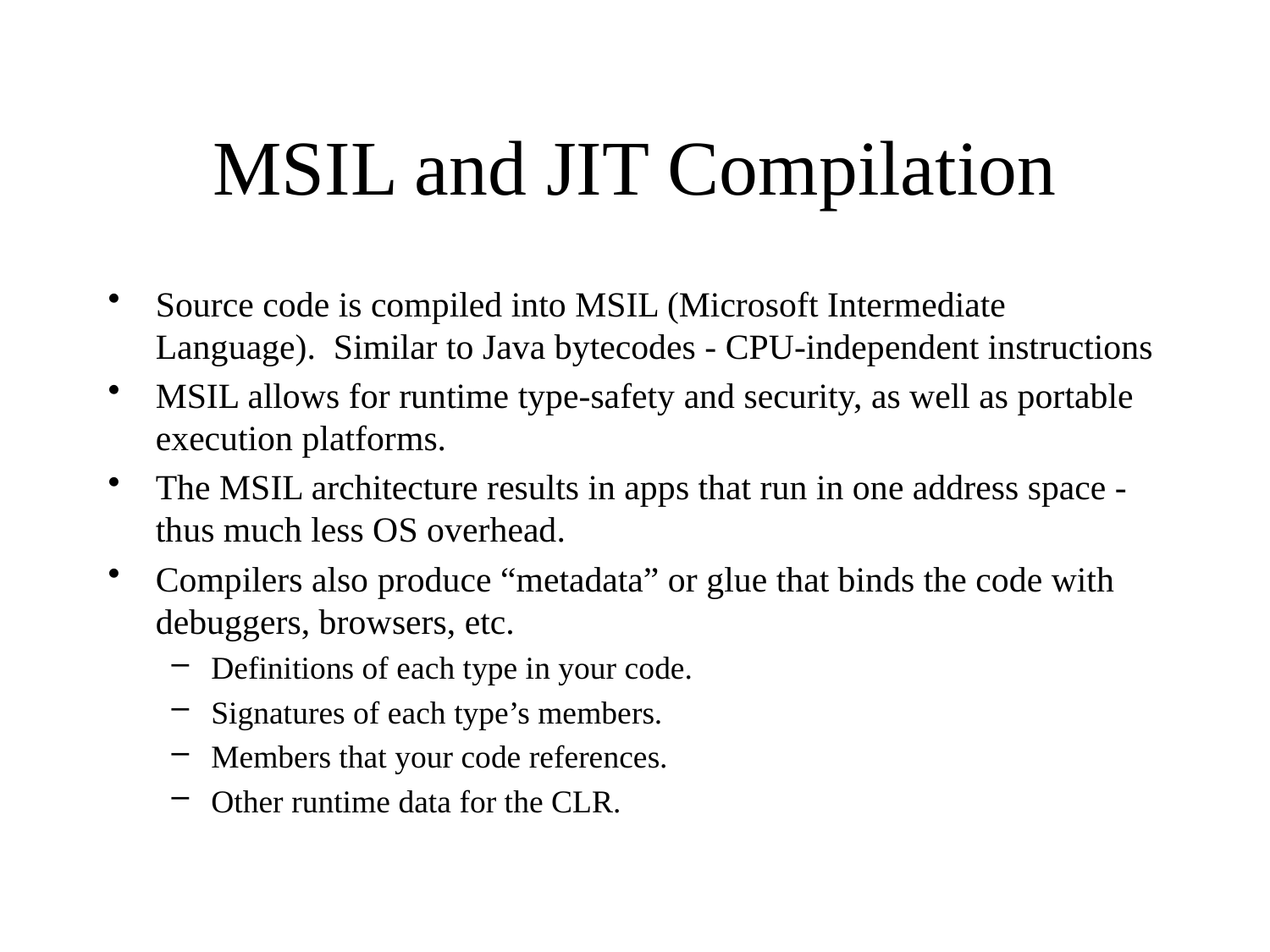

# MSIL and JIT Compilation
Source code is compiled into MSIL (Microsoft Intermediate Language).  Similar to Java bytecodes - CPU-independent instructions
MSIL allows for runtime type-safety and security, as well as portable execution platforms.
The MSIL architecture results in apps that run in one address space - thus much less OS overhead.
Compilers also produce “metadata” or glue that binds the code with debuggers, browsers, etc.
Definitions of each type in your code.
Signatures of each type’s members.
Members that your code references.
Other runtime data for the CLR.